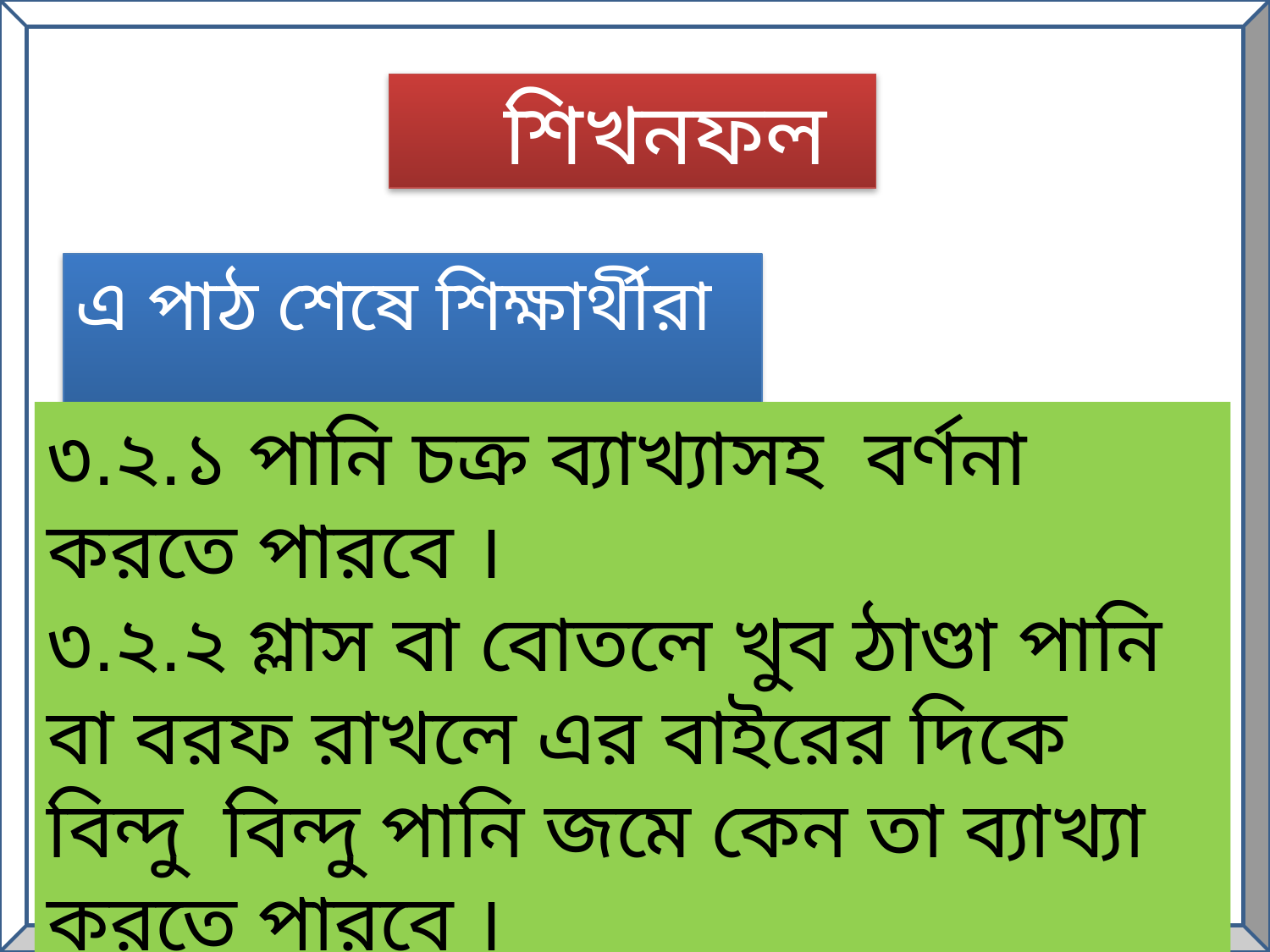

শিখনফল
এ পাঠ শেষে শিক্ষার্থীরা …
৩.২.১ পানি চক্র ব্যাখ্যাসহ  বর্ণনা করতে পারবে ।
৩.২.২ গ্লাস বা বোতলে খুব ঠাণ্ডা পানি বা বরফ রাখলে এর বাইরের দিকে বিন্দু  বিন্দু পানি জমে কেন তা ব্যাখ্যা করতে পারবে ।